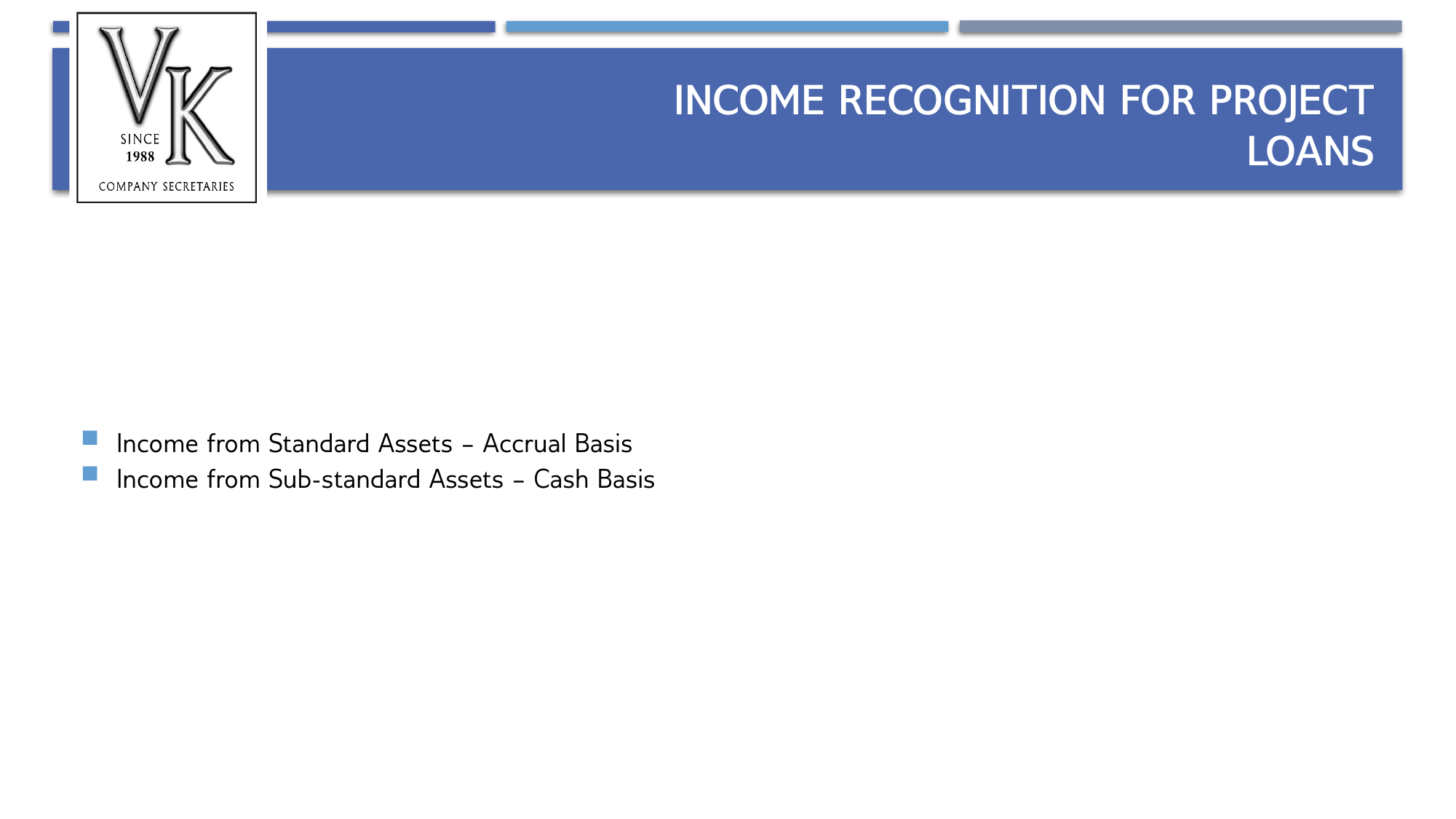

# Income recognition for Project Loans
Income from Standard Assets – Accrual Basis
Income from Sub-standard Assets – Cash Basis